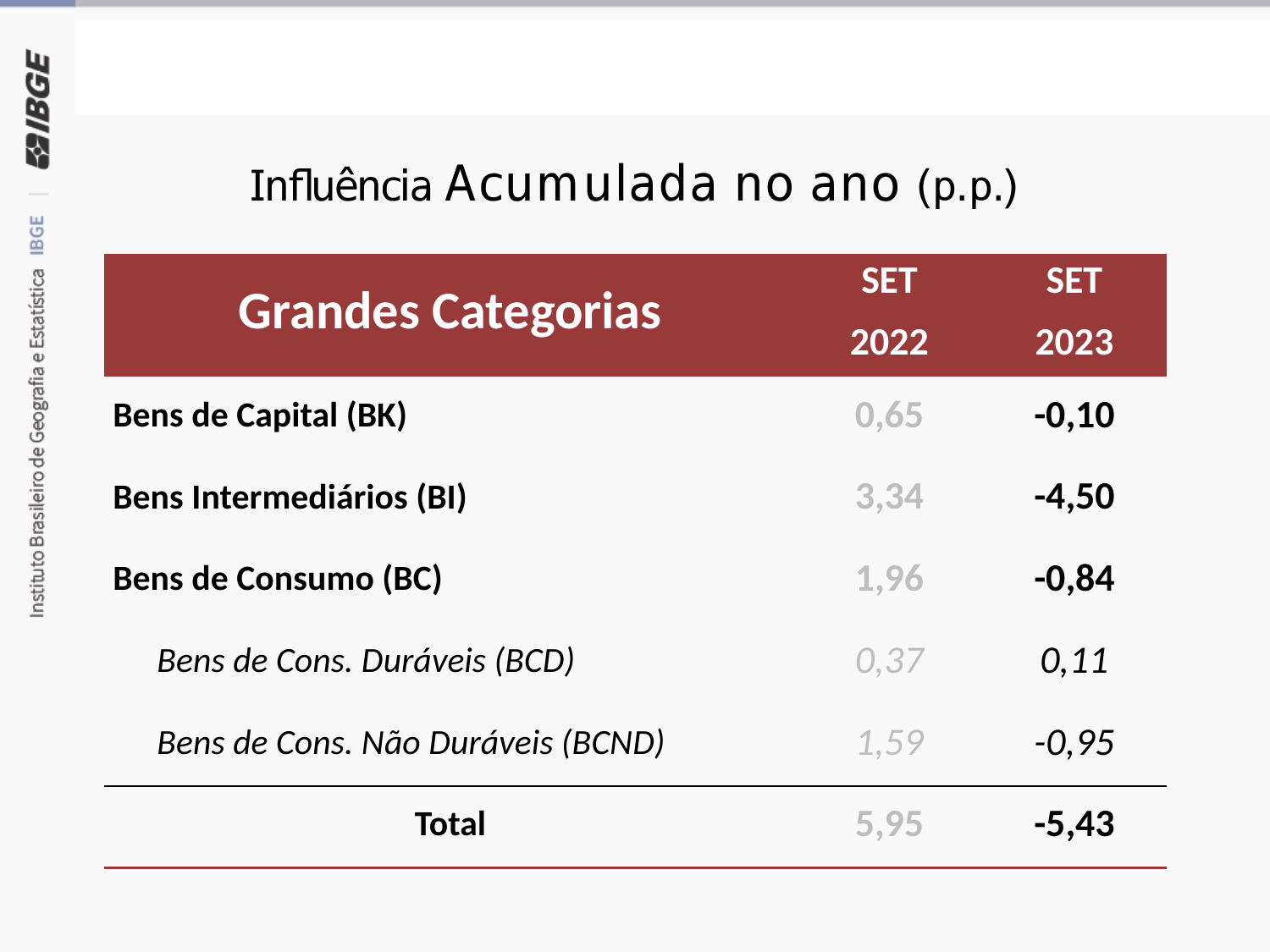

Grandes Categorias Econômicas
Influência Acumulada no ano (p.p.)
| Grandes Categorias | SET | SET |
| --- | --- | --- |
| Grandes Categorias | 2022 | 2023 |
| Bens de Capital (BK) | 0,65 | -0,10 |
| Bens Intermediários (BI) | 3,34 | -4,50 |
| Bens de Consumo (BC) | 1,96 | -0,84 |
| Bens de Cons. Duráveis (BCD) | 0,37 | 0,11 |
| Bens de Cons. Não Duráveis (BCND) | 1,59 | -0,95 |
| Total | 5,95 | -5,43 |